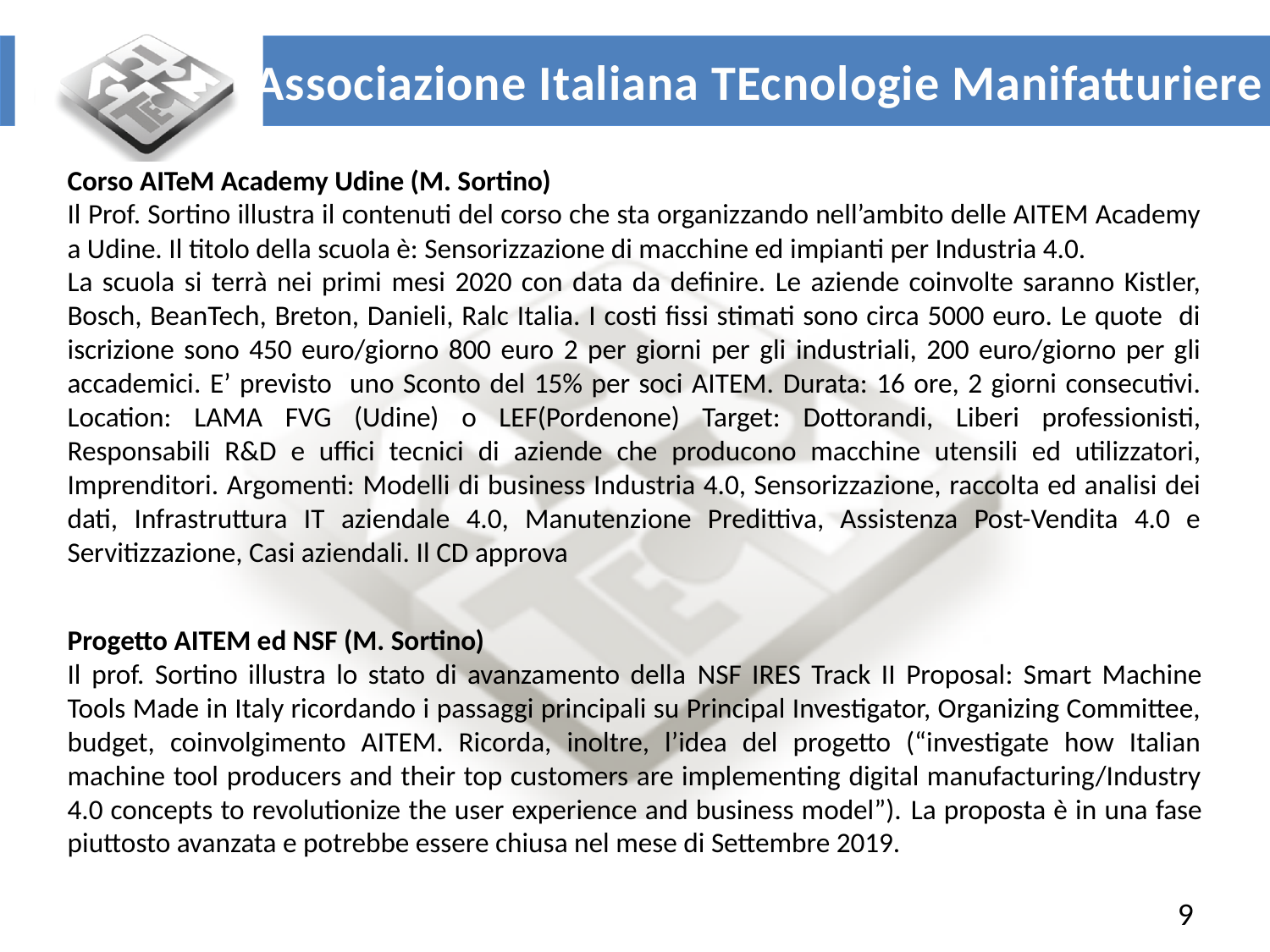

Corso AITeM Academy Udine (M. Sortino)
Il Prof. Sortino illustra il contenuti del corso che sta organizzando nell’ambito delle AITEM Academy a Udine. Il titolo della scuola è: Sensorizzazione di macchine ed impianti per Industria 4.0.
La scuola si terrà nei primi mesi 2020 con data da definire. Le aziende coinvolte saranno Kistler, Bosch, BeanTech, Breton, Danieli, Ralc Italia. I costi fissi stimati sono circa 5000 euro. Le quote  di iscrizione sono 450 euro/giorno 800 euro 2 per giorni per gli industriali, 200 euro/giorno per gli accademici. E’ previsto  uno Sconto del 15% per soci AITEM. Durata: 16 ore, 2 giorni consecutivi. Location: LAMA FVG (Udine) o LEF(Pordenone) Target: Dottorandi, Liberi professionisti, Responsabili R&D e uffici tecnici di aziende che producono macchine utensili ed utilizzatori, Imprenditori. Argomenti: Modelli di business Industria 4.0, Sensorizzazione, raccolta ed analisi dei dati, Infrastruttura IT aziendale 4.0, Manutenzione Predittiva, Assistenza Post-Vendita 4.0 e Servitizzazione, Casi aziendali. Il CD approva
Progetto AITEM ed NSF (M. Sortino)
Il prof. Sortino illustra lo stato di avanzamento della NSF IRES Track II Proposal: Smart Machine Tools Made in Italy ricordando i passaggi principali su Principal Investigator, Organizing Committee, budget, coinvolgimento AITEM. Ricorda, inoltre, l’idea del progetto (“investigate how Italian machine tool producers and their top customers are implementing digital manufacturing/Industry 4.0 concepts to revolutionize the user experience and business model”). La proposta è in una fase piuttosto avanzata e potrebbe essere chiusa nel mese di Settembre 2019.
9